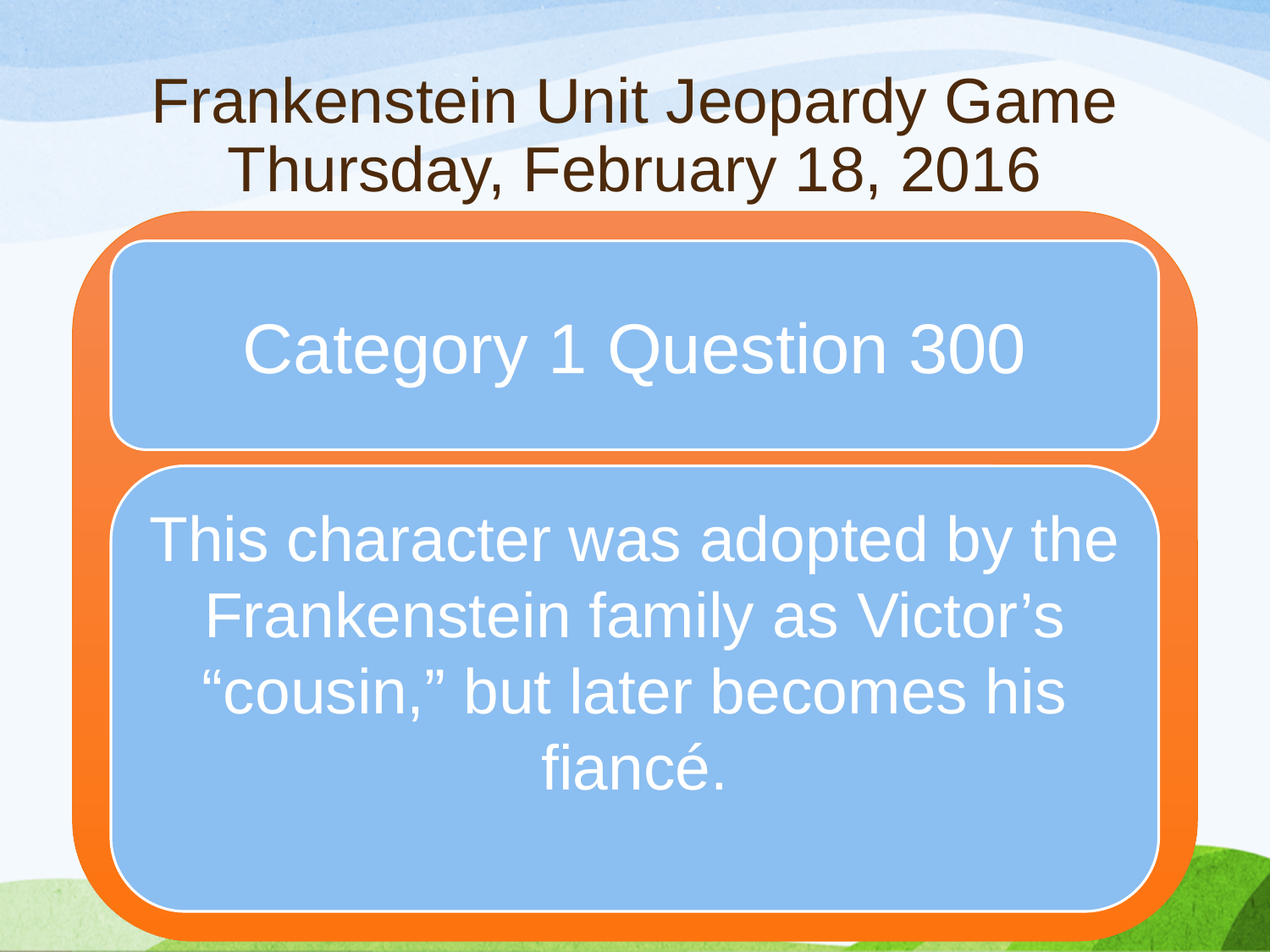

# Frankenstein Unit Jeopardy Game Thursday, February 18, 2016

Category 1 Question 300
This character was adopted by the Frankenstein family as Victor’s “cousin,” but later becomes his fiancé.